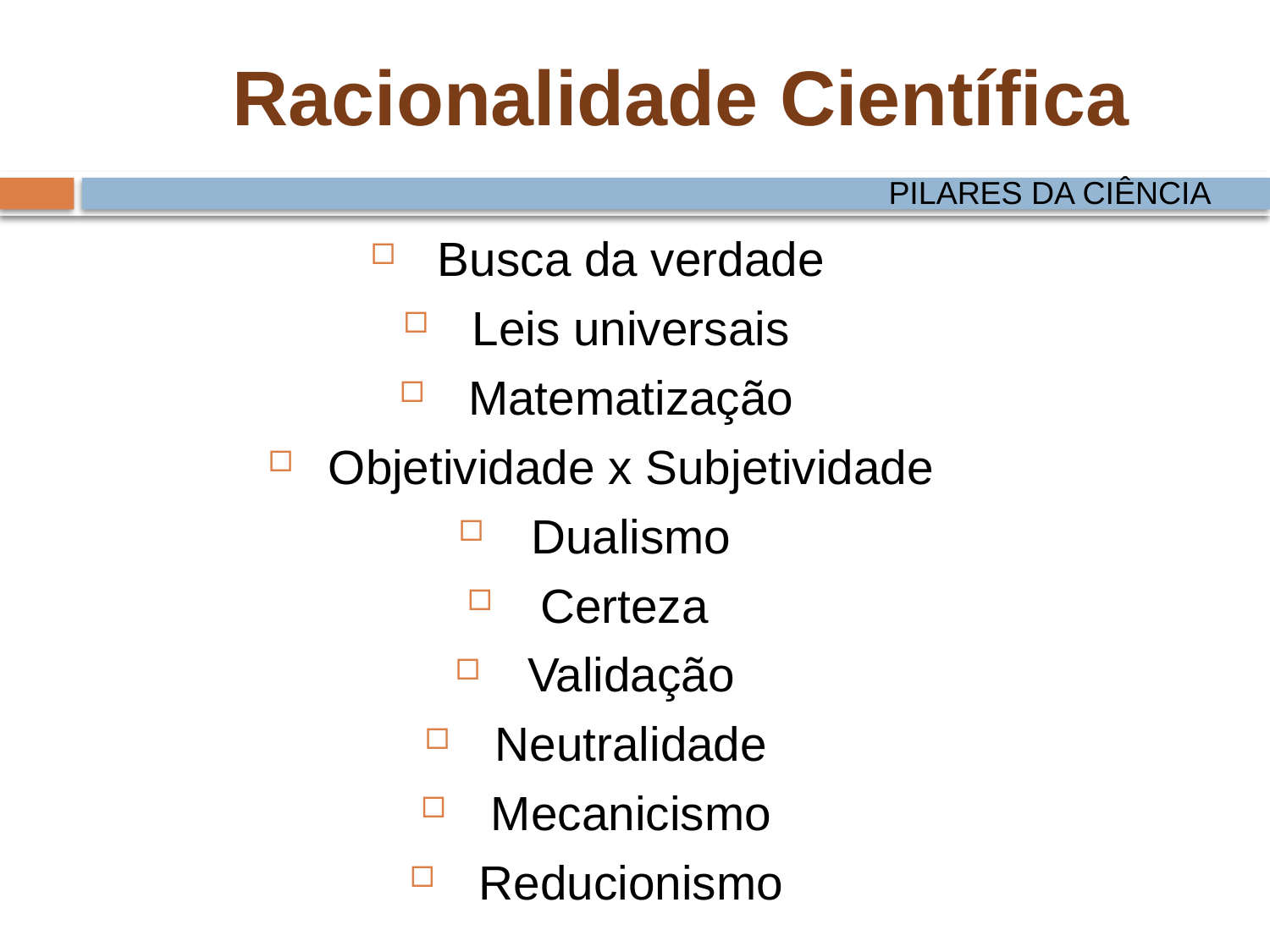

# Racionalidade Científica
PILARES DA CIÊNCIA
Busca da verdade
Leis universais
Matematização
Objetividade x Subjetividade
Dualismo
Certeza
Validação
Neutralidade
Mecanicismo
Reducionismo